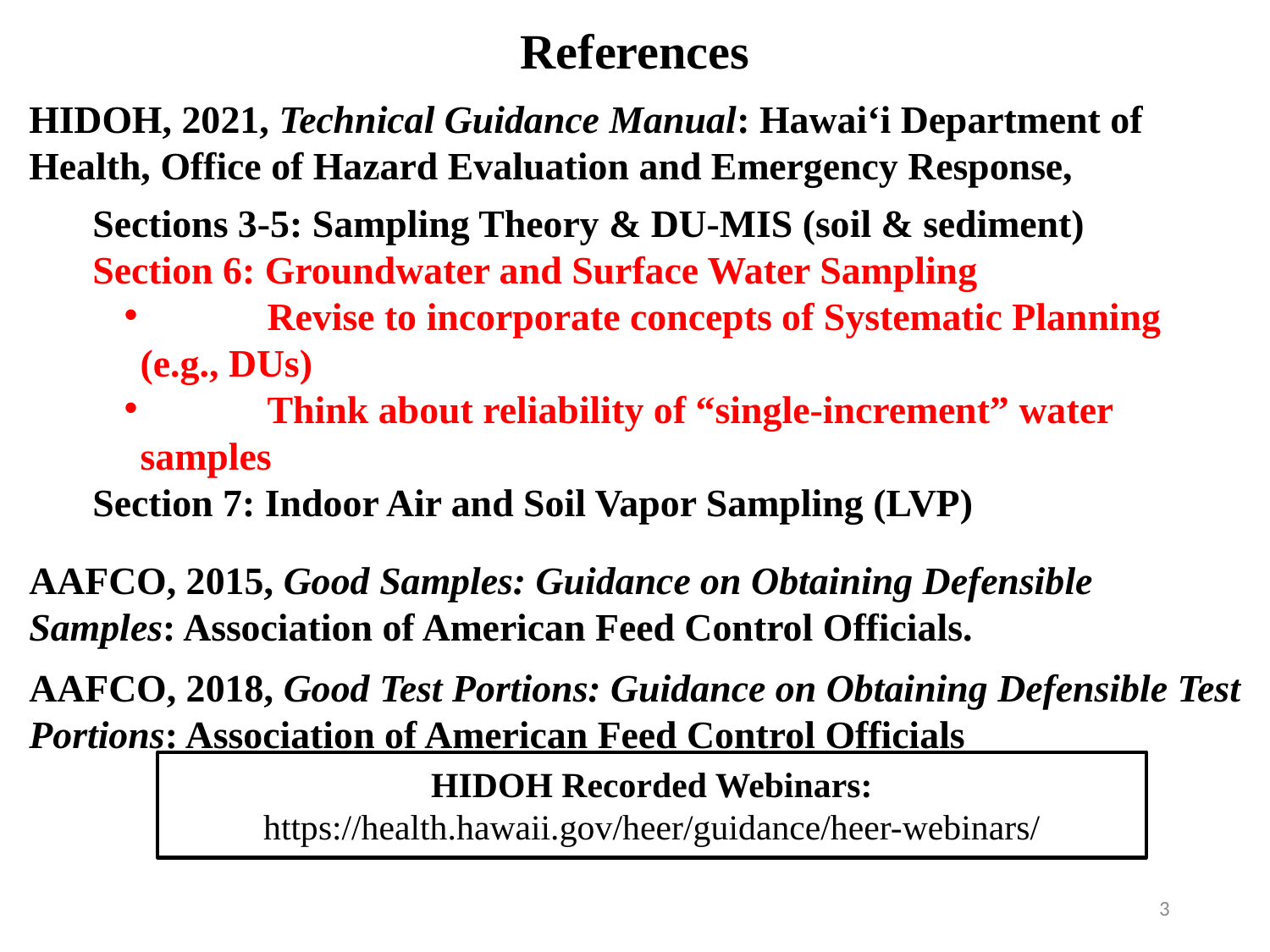

References
HIDOH, 2021, Technical Guidance Manual: Hawai‘i Department of Health, Office of Hazard Evaluation and Emergency Response,
Sections 3-5: Sampling Theory & DU-MIS (soil & sediment)
Section 6: Groundwater and Surface Water Sampling
	Revise to incorporate concepts of Systematic Planning (e.g., DUs)
	Think about reliability of “single-increment” water samples
Section 7: Indoor Air and Soil Vapor Sampling (LVP)
AAFCO, 2015, Good Samples: Guidance on Obtaining Defensible Samples: Association of American Feed Control Officials.
AAFCO, 2018, Good Test Portions: Guidance on Obtaining Defensible Test Portions: Association of American Feed Control Officials
HIDOH Recorded Webinars:
https://health.hawaii.gov/heer/guidance/heer-webinars/
3